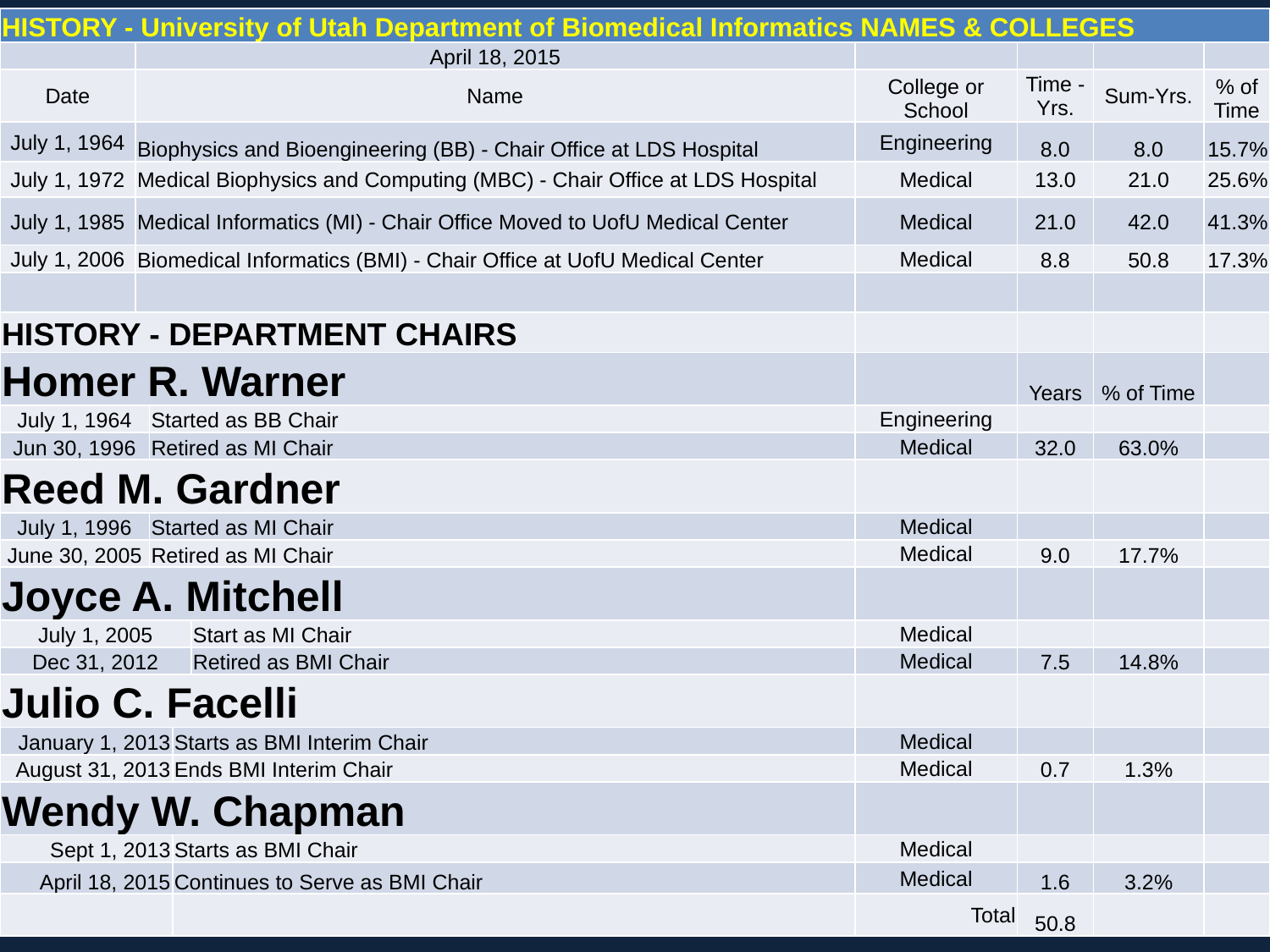

| HISTORY - University of Utah Department of Biomedical Informatics NAMES & COLLEGES |  |  |  |  |  |  |  |  |
| --- | --- | --- | --- | --- | --- | --- | --- | --- |
|  | April 18, 2015 |  |  |  |  |  |  |  |
| Date | Name |  |  |  | College or School | Time -Yrs. | Sum-Yrs. | % of Time |
| July 1, 1964 | Biophysics and Bioengineering (BB) - Chair Office at LDS Hospital |  |  |  | Engineering | 8.0 | 8.0 | 15.7% |
| July 1, 1972 | Medical Biophysics and Computing (MBC) - Chair Office at LDS Hospital |  |  |  | Medical | 13.0 | 21.0 | 25.6% |
| July 1, 1985 | Medical Informatics (MI) - Chair Office Moved to UofU Medical Center |  |  |  | Medical | 21.0 | 42.0 | 41.3% |
| July 1, 2006 | Biomedical Informatics (BMI) - Chair Office at UofU Medical Center |  |  |  | Medical | 8.8 | 50.8 | 17.3% |
|  |  |  |  |  |  |  |  |  |
| HISTORY - DEPARTMENT CHAIRS |  |  |  |  |  |  |  |  |
| Homer R. Warner |  |  |  |  |  | Years | % of Time |  |
| July 1, 1964 |  | Started as BB Chair |  |  | Engineering |  |  |  |
| Jun 30, 1996 |  | Retired as MI Chair |  |  | Medical | 32.0 | 63.0% |  |
| Reed M. Gardner |  |  |  |  |  |  |  |  |
| July 1, 1996 |  | Started as MI Chair |  |  | Medical |  |  |  |
| June 30, 2005 |  | Retired as MI Chair |  |  | Medical | 9.0 | 17.7% |  |
| Joyce A. Mitchell |  |  |  |  |  |  |  |  |
| July 1, 2005 |  |  |  | Start as MI Chair | Medical |  |  |  |
| Dec 31, 2012 |  |  |  | Retired as BMI Chair | Medical | 7.5 | 14.8% |  |
| Julio C. Facelli |  |  |  |  |  |  |  |  |
| January 1, 2013 |  |  | Starts as BMI Interim Chair |  | Medical |  |  |  |
| August 31, 2013 |  |  | Ends BMI Interim Chair |  | Medical | 0.7 | 1.3% |  |
| Wendy W. Chapman |  |  |  |  |  |  |  |  |
| Sept 1, 2013 |  |  | Starts as BMI Chair |  | Medical |  |  |  |
| April 18, 2015 |  |  | Continues to Serve as BMI Chair |  | Medical | 1.6 | 3.2% |  |
|  |  |  |  |  | Total | 50.8 |  |  |
#